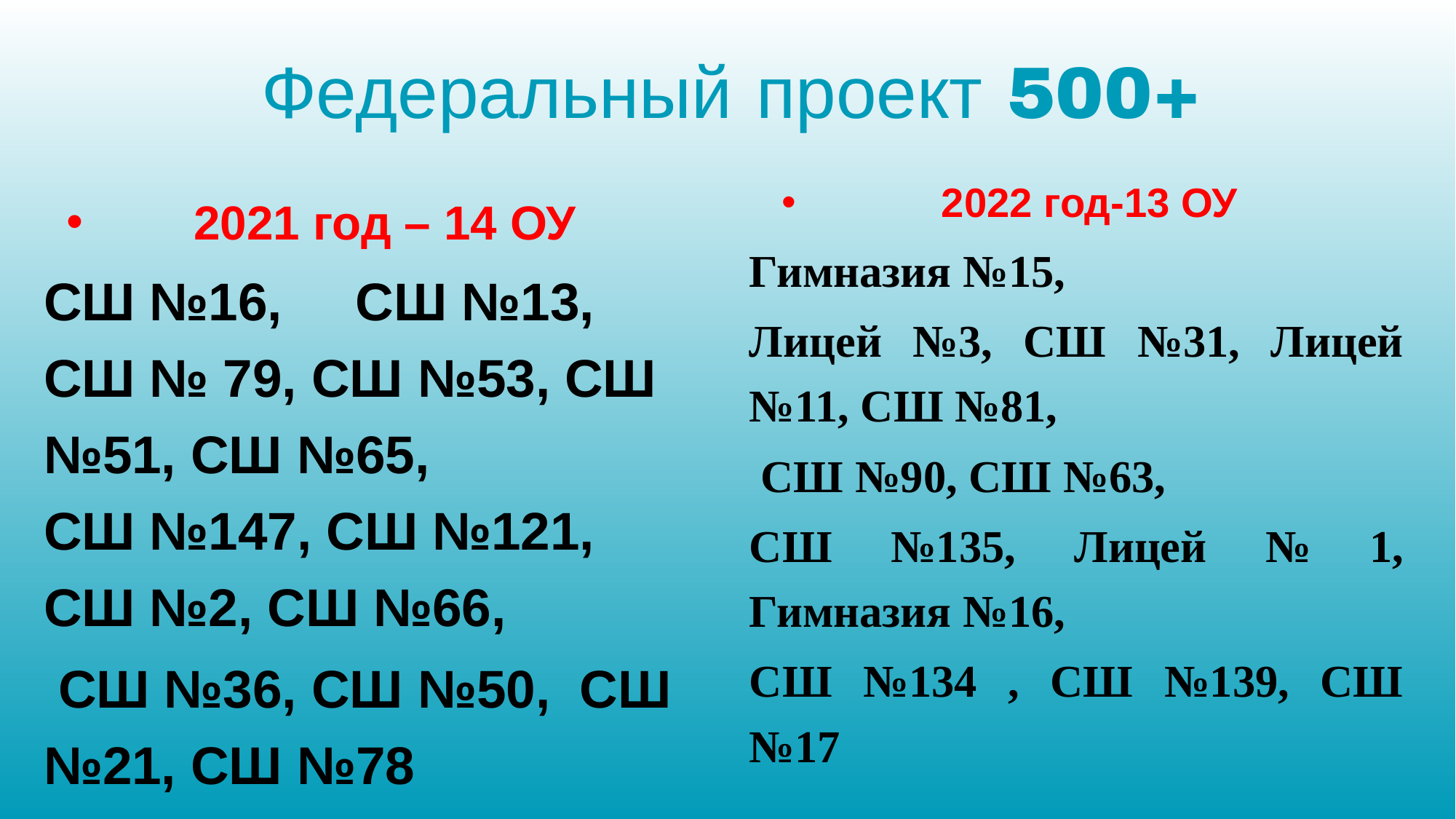

# Федеральный проект 500+
2022 год-13 ОУ
Гимназия №15,
Лицей №3, СШ №31, Лицей №11, СШ №81,
 СШ №90, СШ №63,
СШ №135, Лицей № 1, Гимназия №16,
СШ №134 , СШ №139, СШ №17

2021 год – 14 ОУ
СШ №16,     СШ №13, СШ № 79, СШ №53, СШ №51, СШ №65,              СШ №147, СШ №121, СШ №2, СШ №66,
 СШ №36, СШ №50,  СШ №21, СШ №78